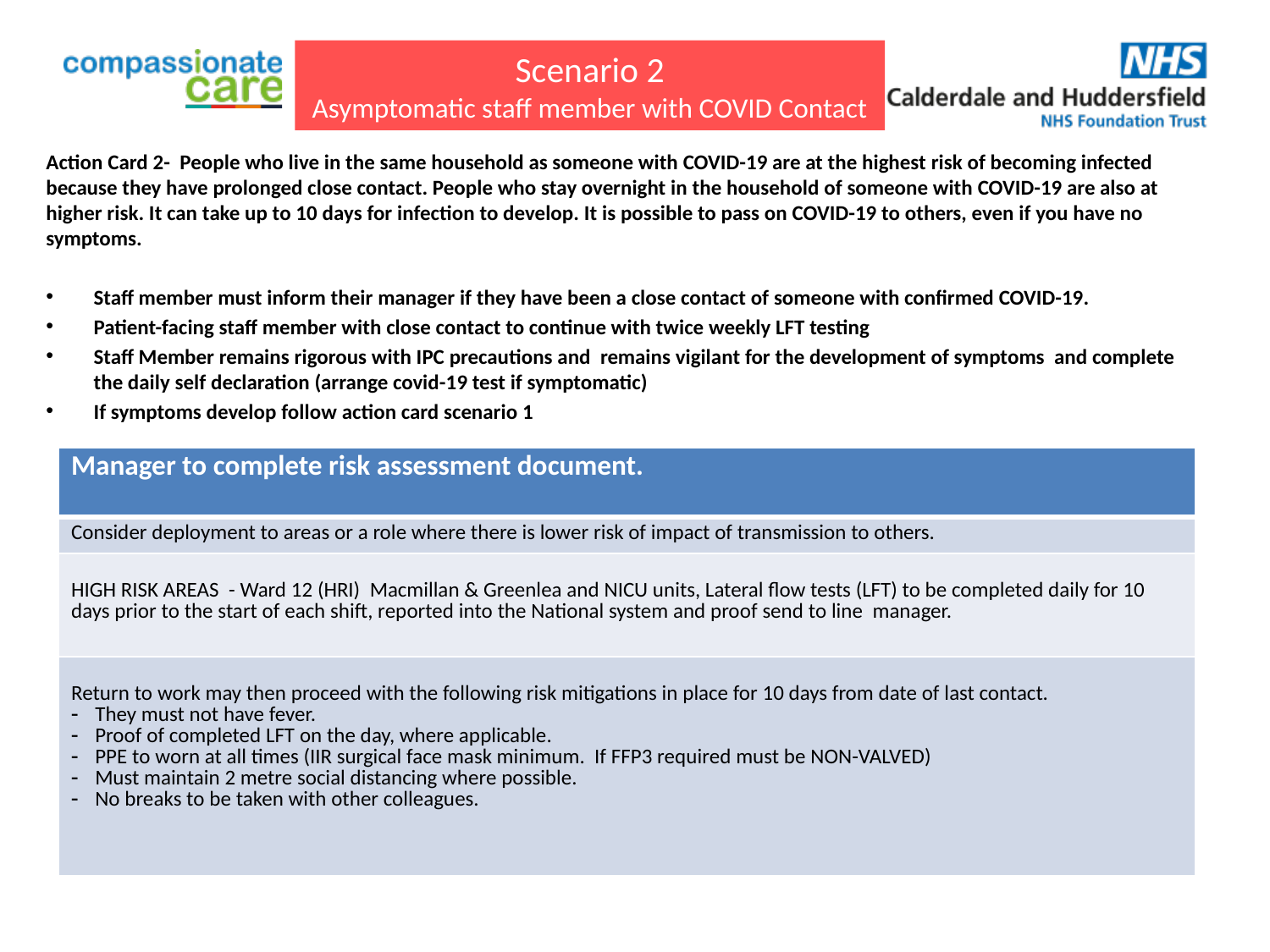

# Scenario 2 Asymptomatic staff member with COVID Contact
Action Card 2-  People who live in the same household as someone with COVID-19 are at the highest risk of becoming infected because they have prolonged close contact. People who stay overnight in the household of someone with COVID-19 are also at higher risk. It can take up to 10 days for infection to develop. It is possible to pass on COVID-19 to others, even if you have no symptoms.

Staff member must inform their manager if they have been a close contact of someone with confirmed COVID-19.
Patient-facing staff member with close contact to continue with twice weekly LFT testing
Staff Member remains rigorous with IPC precautions and  remains vigilant for the development of symptoms  and complete the daily self declaration (arrange covid-19 test if symptomatic)
If symptoms develop follow action card scenario 1

| Manager to complete risk assessment document. |
| --- |
| Consider deployment to areas or a role where there is lower risk of impact of transmission to others. |
| HIGH RISK AREAS - Ward 12 (HRI) Macmillan & Greenlea and NICU units, Lateral flow tests (LFT) to be completed daily for 10 days prior to the start of each shift, reported into the National system and proof send to line manager. |
| Return to work may then proceed with the following risk mitigations in place for 10 days from date of last contact. They must not have fever. Proof of completed LFT on the day, where applicable. PPE to worn at all times (IIR surgical face mask minimum. If FFP3 required must be NON-VALVED) Must maintain 2 metre social distancing where possible. No breaks to be taken with other colleagues. |